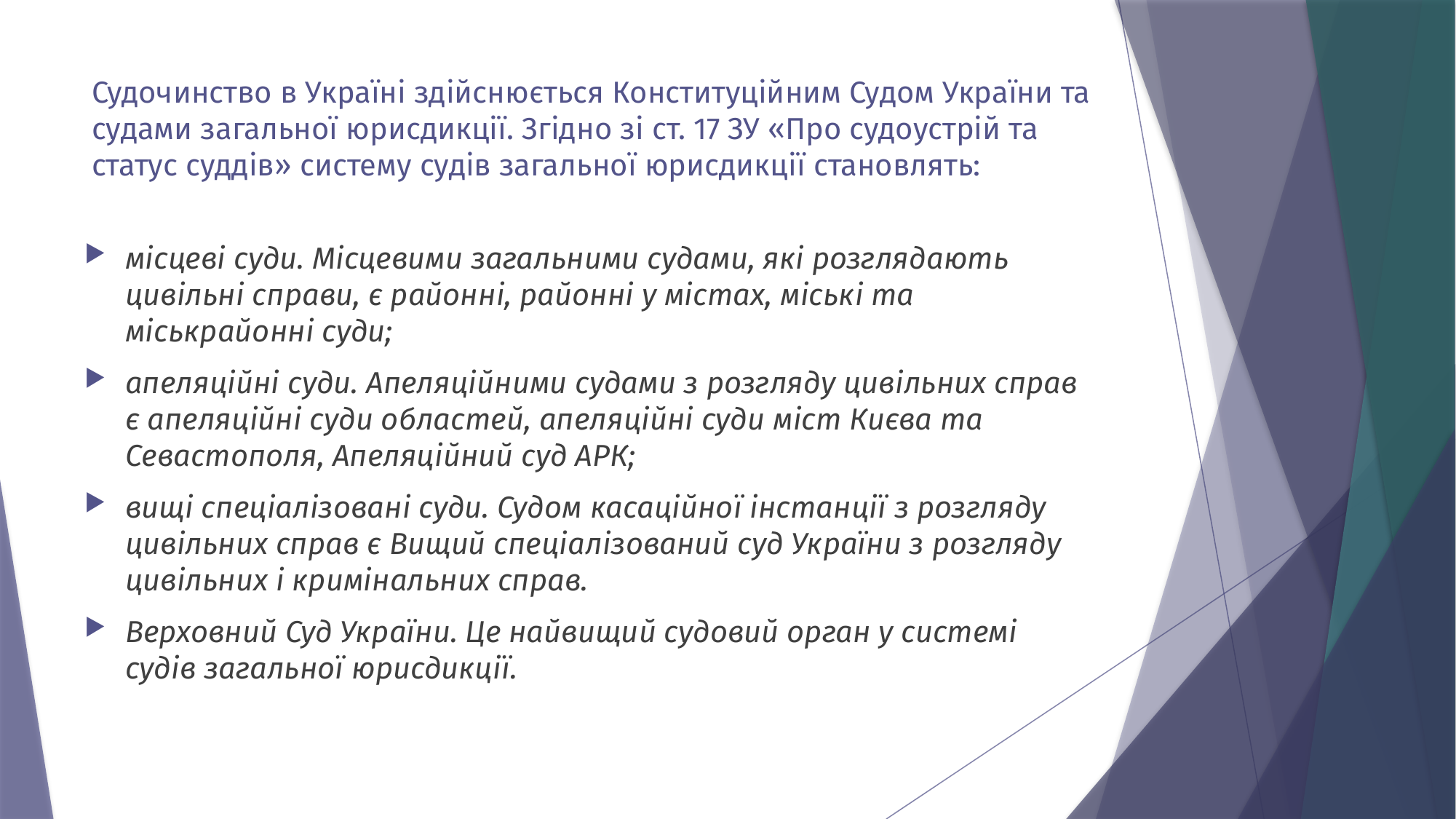

# Судочинство в Україні здійснюється Конституційним Судом України та судами загальної юрисдикції. Згідно зі ст. 17 ЗУ «Про судоустрій та статус суддів» систему судів загальної юрисдикції становлять:
місцеві суди. Місцевими загальними судами, які розглядають цивільні справи, є районні, районні у містах, міські та міськрайонні суди;
апеляційні суди. Апеляційними судами з розгляду цивільних справ є апеляційні суди областей, апеляційні суди міст Києва та Севастополя, Апеляційний суд АРК;
вищі спеціалізовані суди. Судом касаційної інстанції з розгляду цивільних справ є Вищий спеціалізований суд України з розгляду цивільних і кримінальних справ.
Верховний Суд України. Це найвищий судовий орган у системі судів загальної юрисдикції.